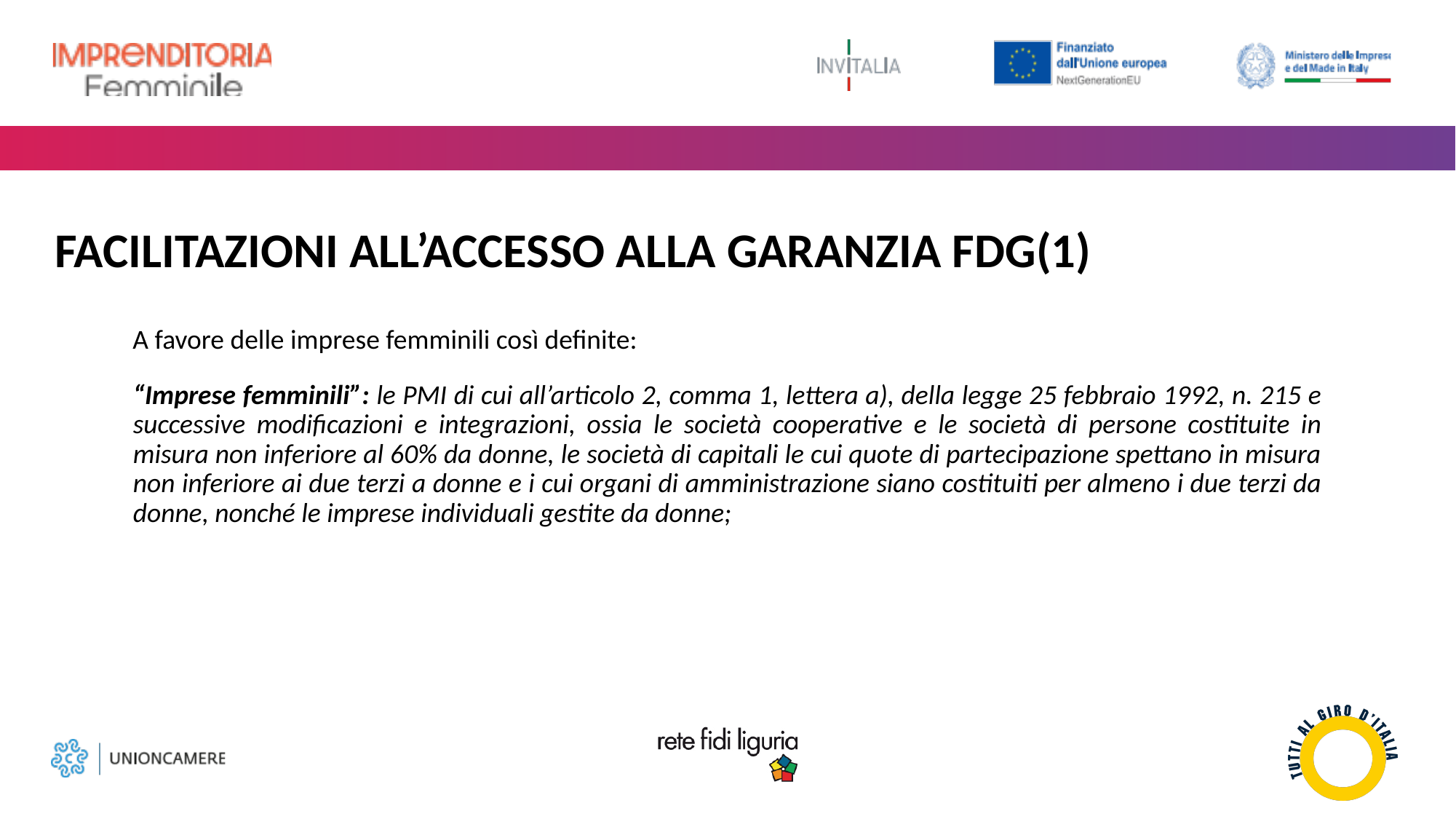

Facilitazioni all’accesso alla garanzia FDG(1)
A favore delle imprese femminili così definite:
# “Imprese femminili”: le PMI di cui all’articolo 2, comma 1, lettera a), della legge 25 febbraio 1992, n. 215 e successive modificazioni e integrazioni, ossia le società cooperative e le società di persone costituite in misura non inferiore al 60% da donne, le società di capitali le cui quote di partecipazione spettano in misura non inferiore ai due terzi a donne e i cui organi di amministrazione siano costituiti per almeno i due terzi da donne, nonché le imprese individuali gestite da donne;